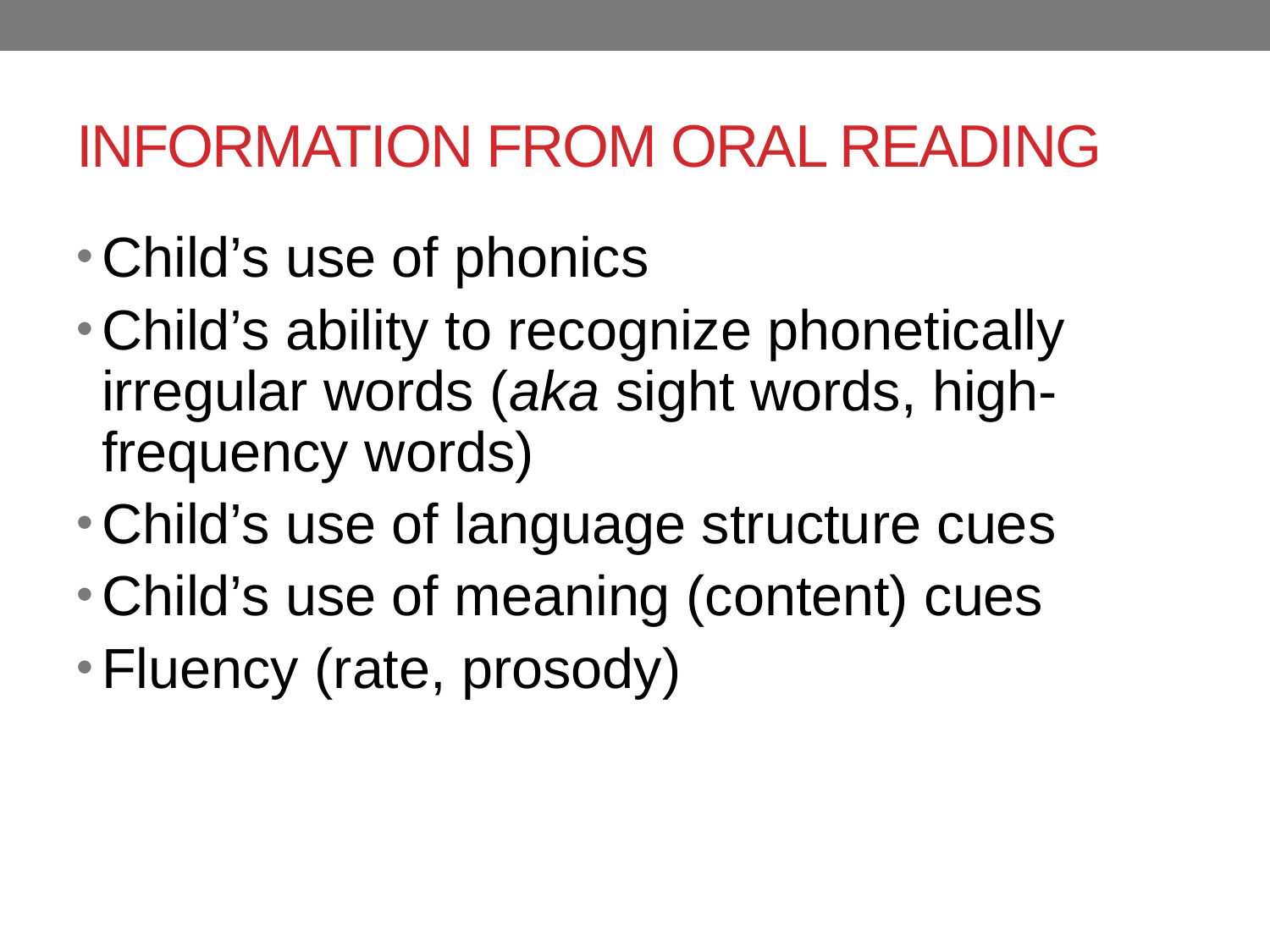

# INFORMATION FROM ORAL READING
Child’s use of phonics
Child’s ability to recognize phonetically irregular words (aka sight words, high-frequency words)
Child’s use of language structure cues
Child’s use of meaning (content) cues
Fluency (rate, prosody)